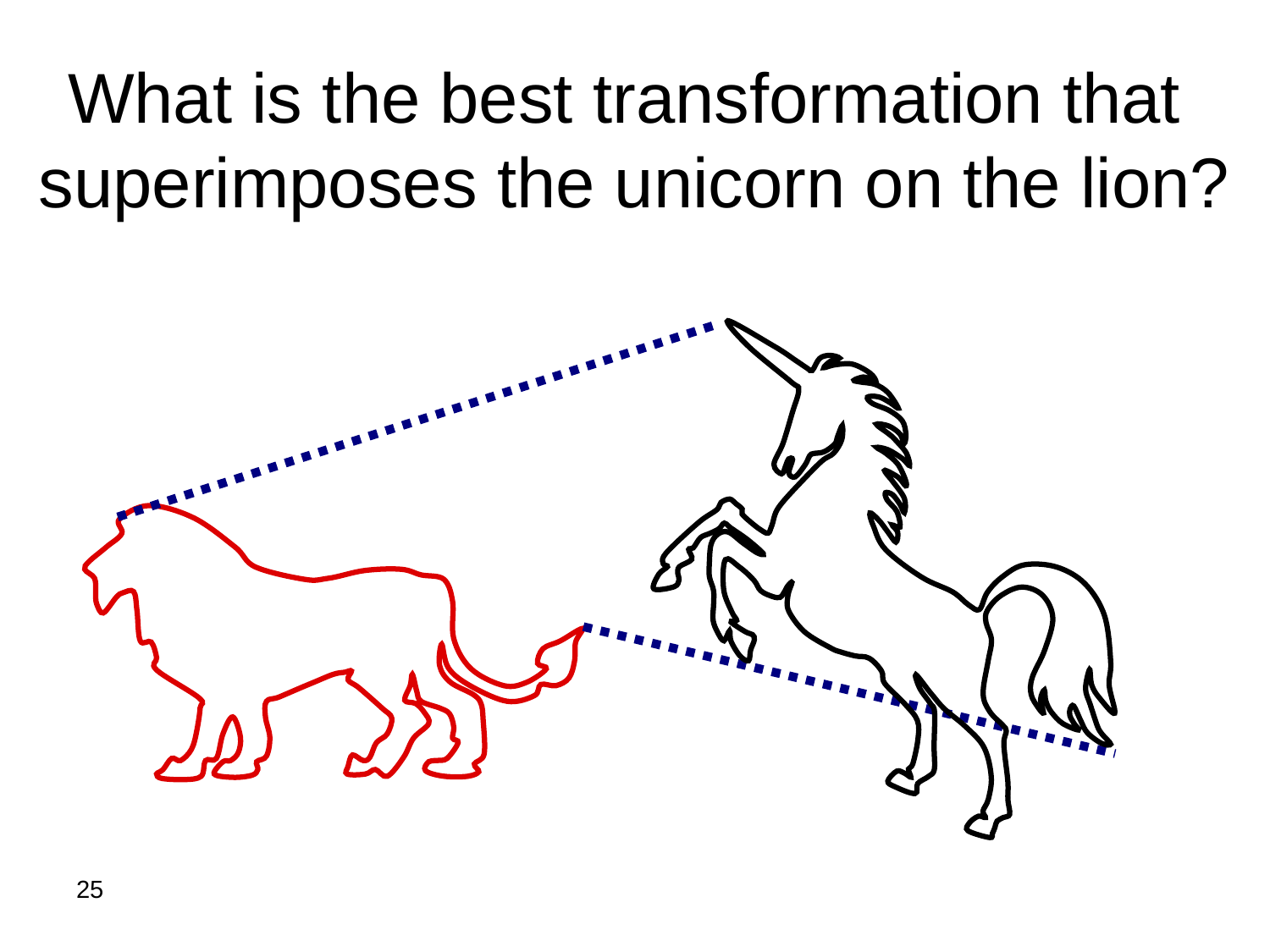

What is the best transformation that
superimposes the unicorn on the lion?

25